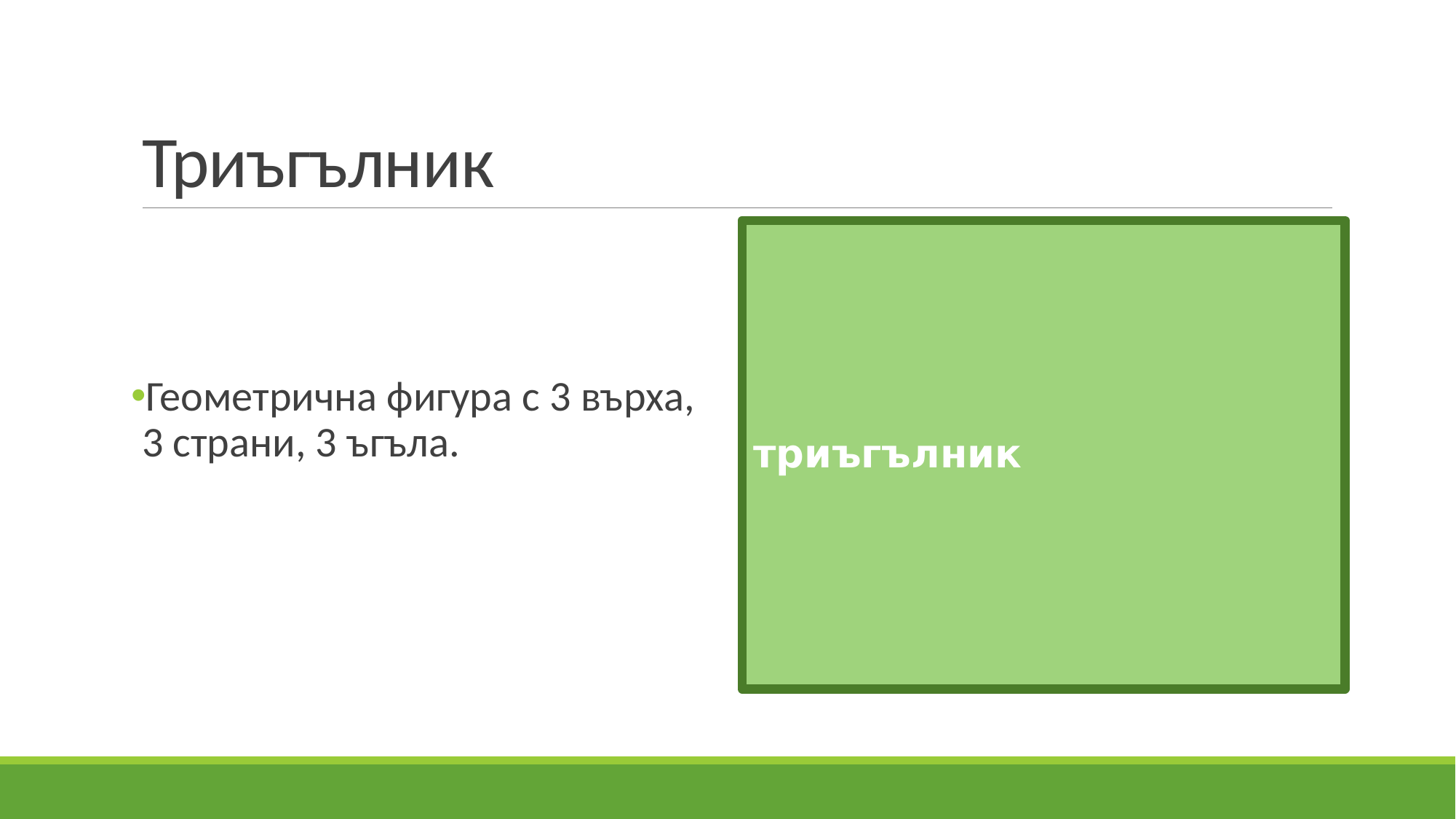

# Триъгълник
триъгълник
Геометрична фигура с 3 върха, 3 страни, 3 ъгъла.